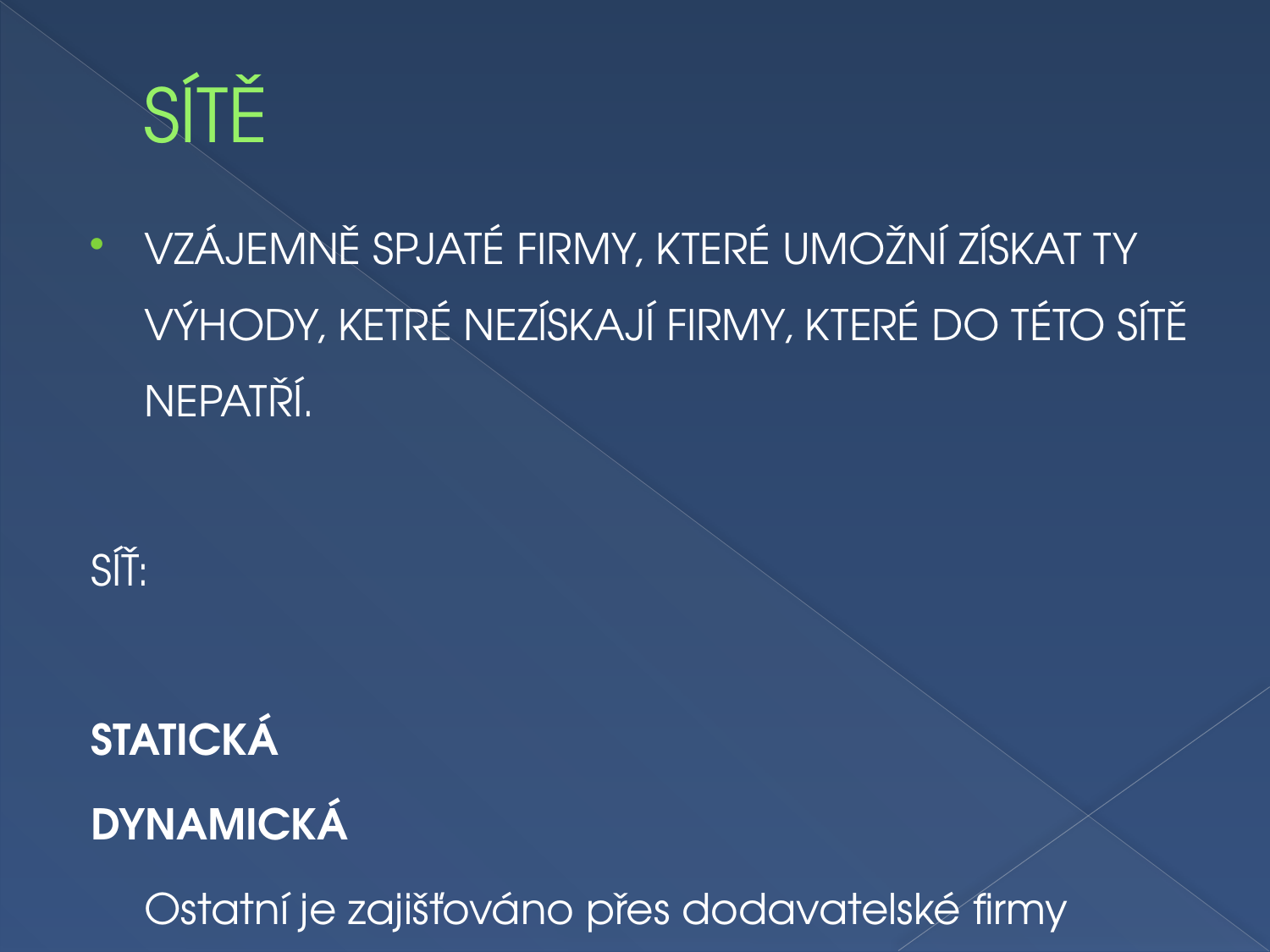

# SÍTĚ
VZÁJEMNĚ SPJATÉ FIRMY, KTERÉ UMOŽNÍ ZÍSKAT TY VÝHODY, KETRÉ NEZÍSKAJÍ FIRMY, KTERÉ DO TÉTO SÍTĚ NEPATŘÍ.

SÍŤ:

STATICKÁ
DYNAMICKÁ
	Ostatní je zajišťováno přes dodavatelské firmy